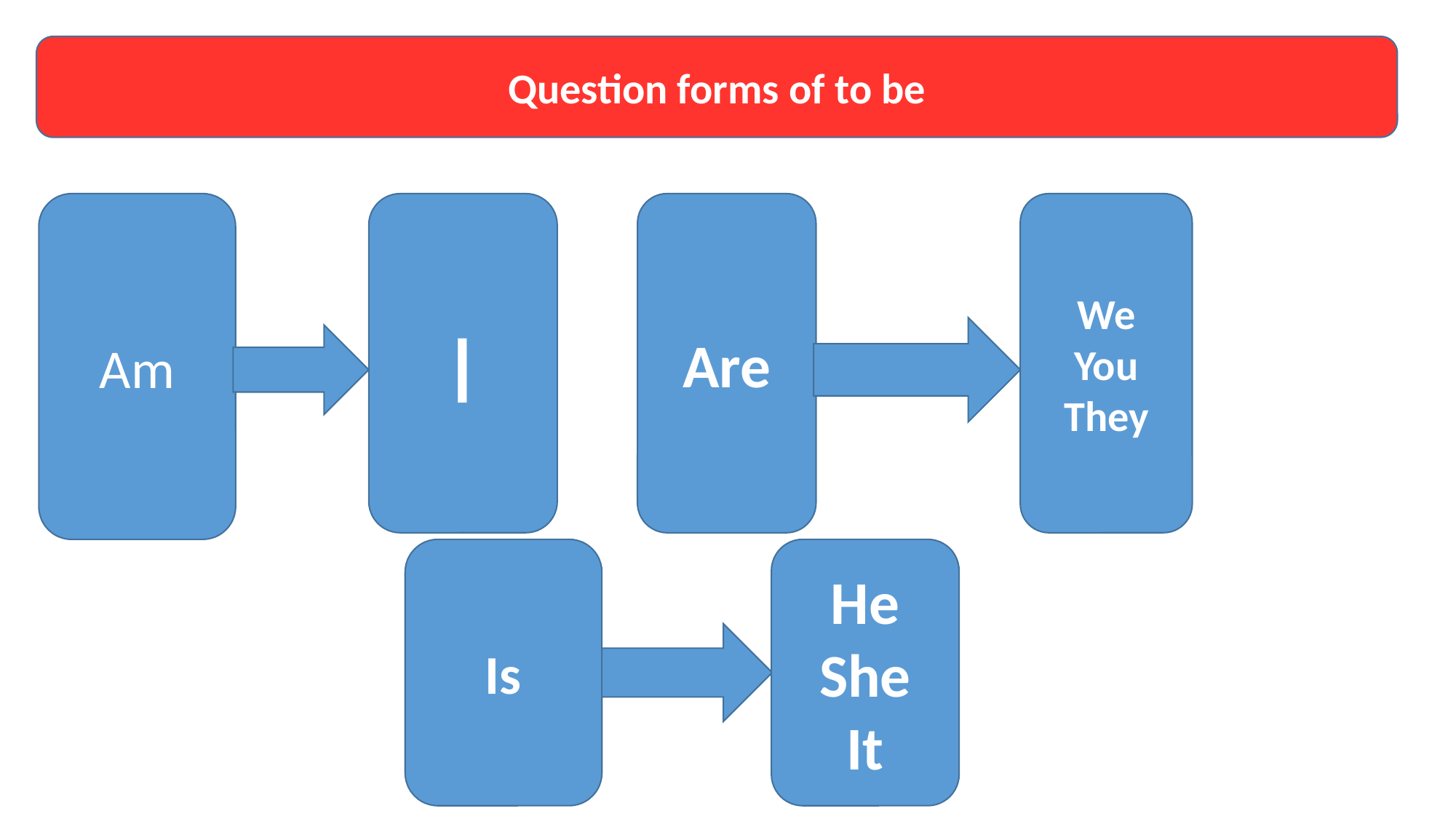

Question forms of to be
We
You
They
Am
I
Are

Is
He
She
It